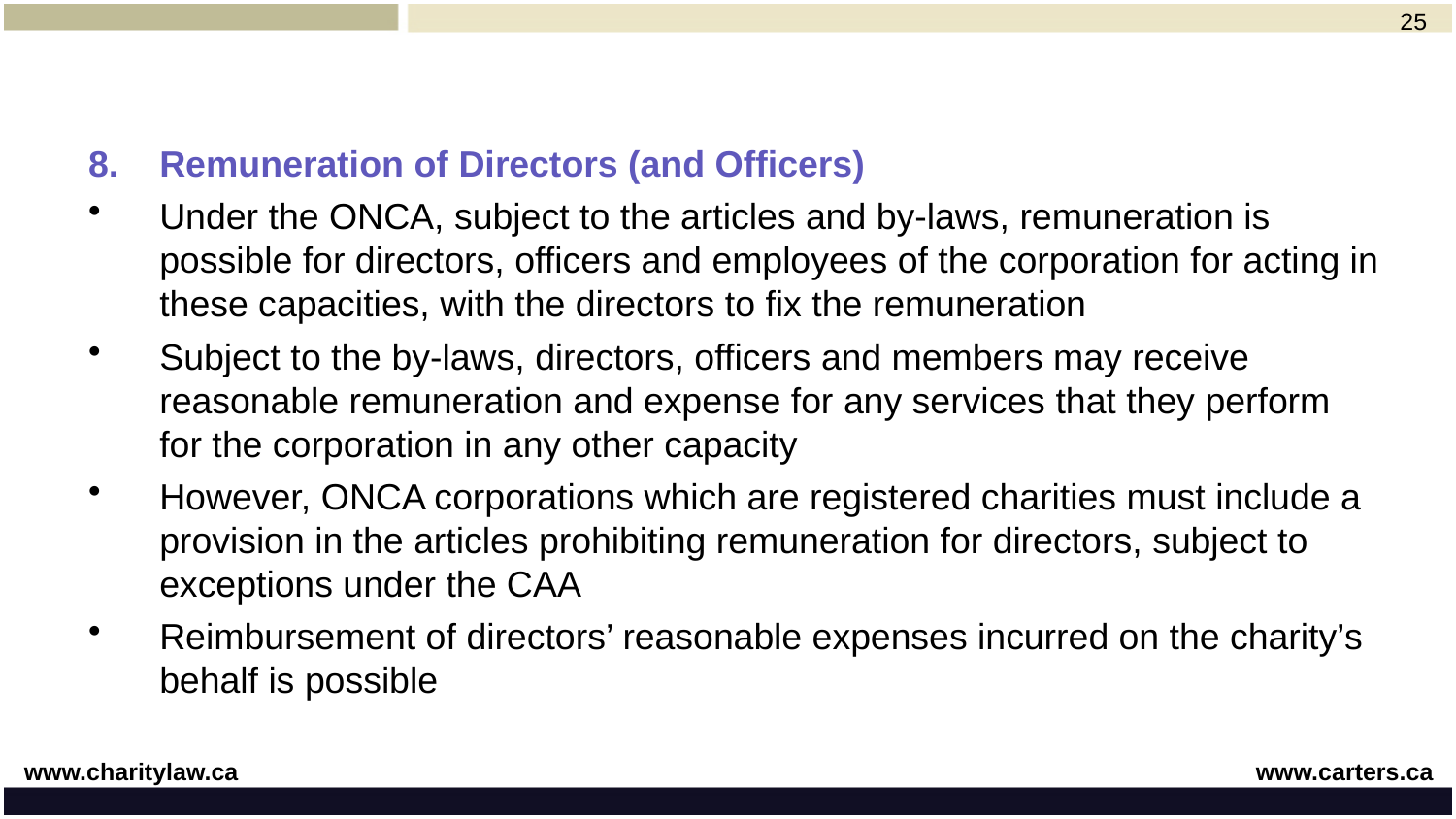

25
8. 	Remuneration of Directors (and Officers)
Under the ONCA, subject to the articles and by-laws, remuneration is possible for directors, officers and employees of the corporation for acting in these capacities, with the directors to fix the remuneration
Subject to the by-laws, directors, officers and members may receive reasonable remuneration and expense for any services that they perform for the corporation in any other capacity
However, ONCA corporations which are registered charities must include a provision in the articles prohibiting remuneration for directors, subject to exceptions under the CAA
Reimbursement of directors’ reasonable expenses incurred on the charity’s behalf is possible